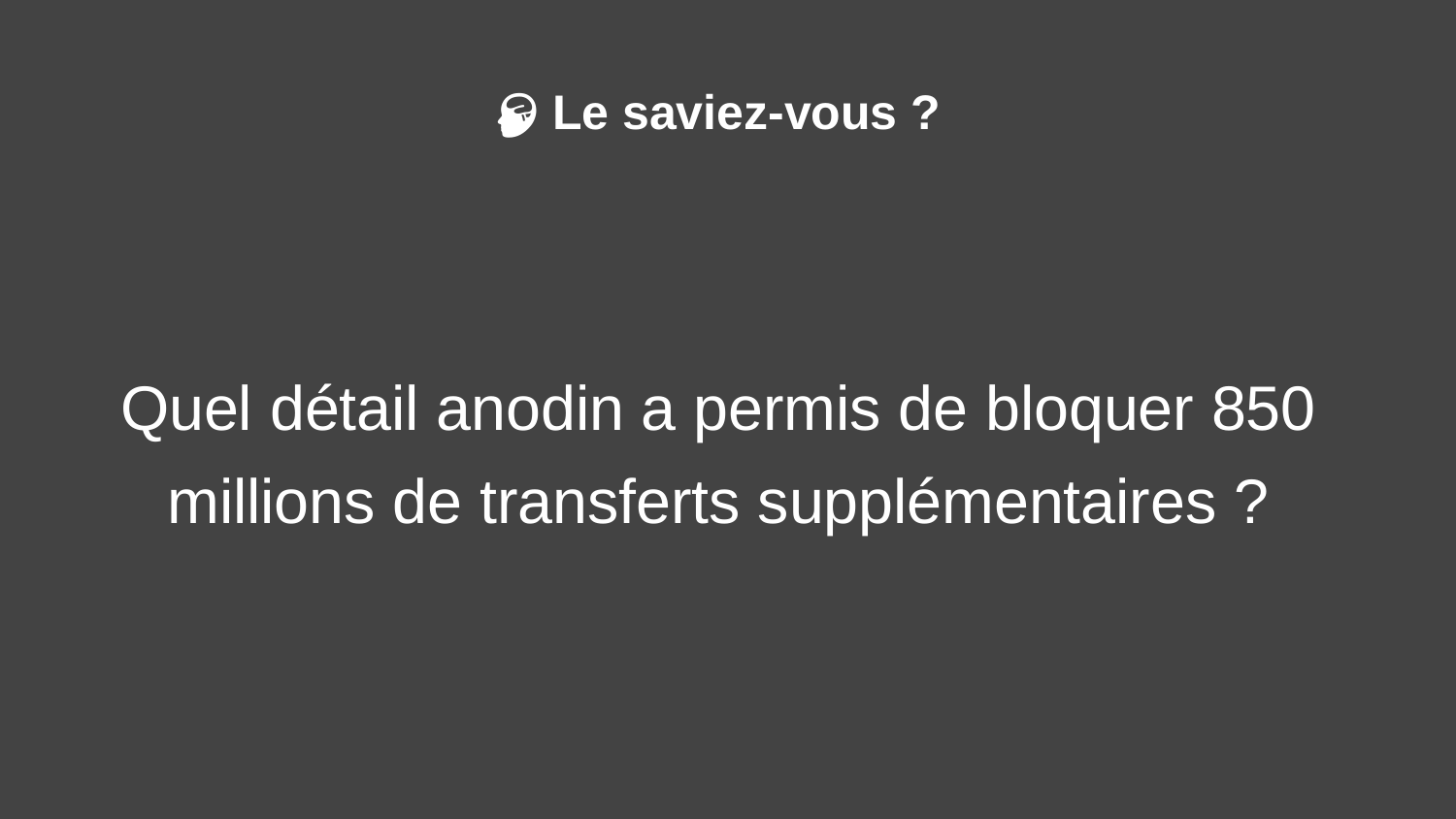

🧠 Le saviez-vous ?
Quel détail anodin a permis de bloquer 850 millions de transferts supplémentaires ?